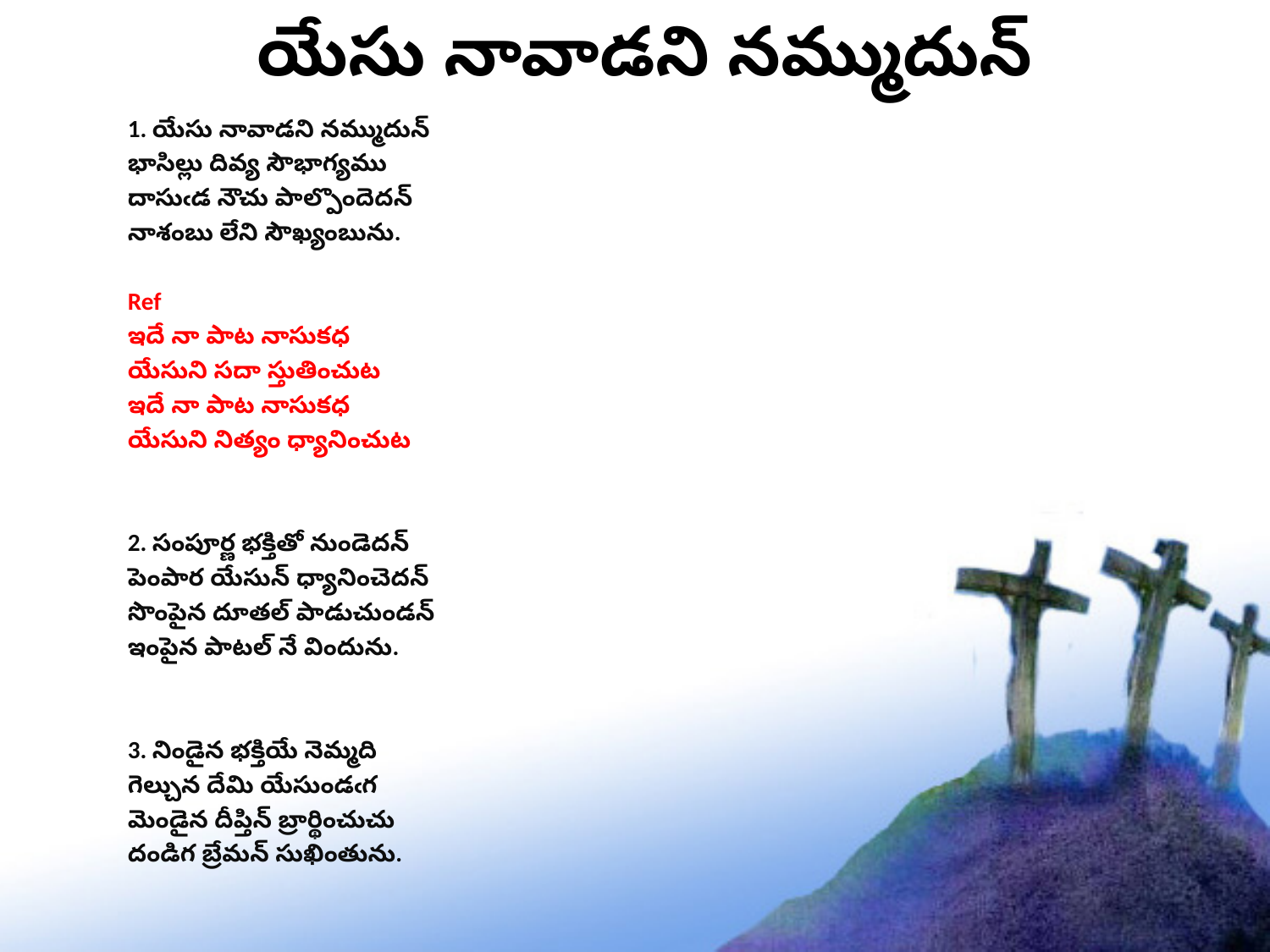

# యేసు నావాడని నమ్ముదున్
1. యేసు నావాడని నమ్ముదున్
భాసిల్లు దివ్య సౌభాగ్యము
దాసుఁడ నౌచు పాల్పొందెదన్
నాశంబు లేని సౌఖ్యంబును.

Ref
ఇదే నా పాట నాసుకధ
యేసుని సదా స్తుతించుట
ఇదే నా పాట నాసుకధ
యేసుని నిత్యం ధ్యానించుట

2. సంపూర్ణ భక్తితో నుండెదన్
పెంపార యేసున్ ధ్యానించెదన్
సొంపైన దూతల్ పాడుచుండన్
ఇంపైన పాటల్ నే విందును.

3. నిండైన భక్తియే నెమ్మది
గెల్చున దేమి యేసుండఁగ
మెండైన దీప్తిన్ బ్రార్థించుచు
దండిగ బ్రేమన్ సుఖింతును.